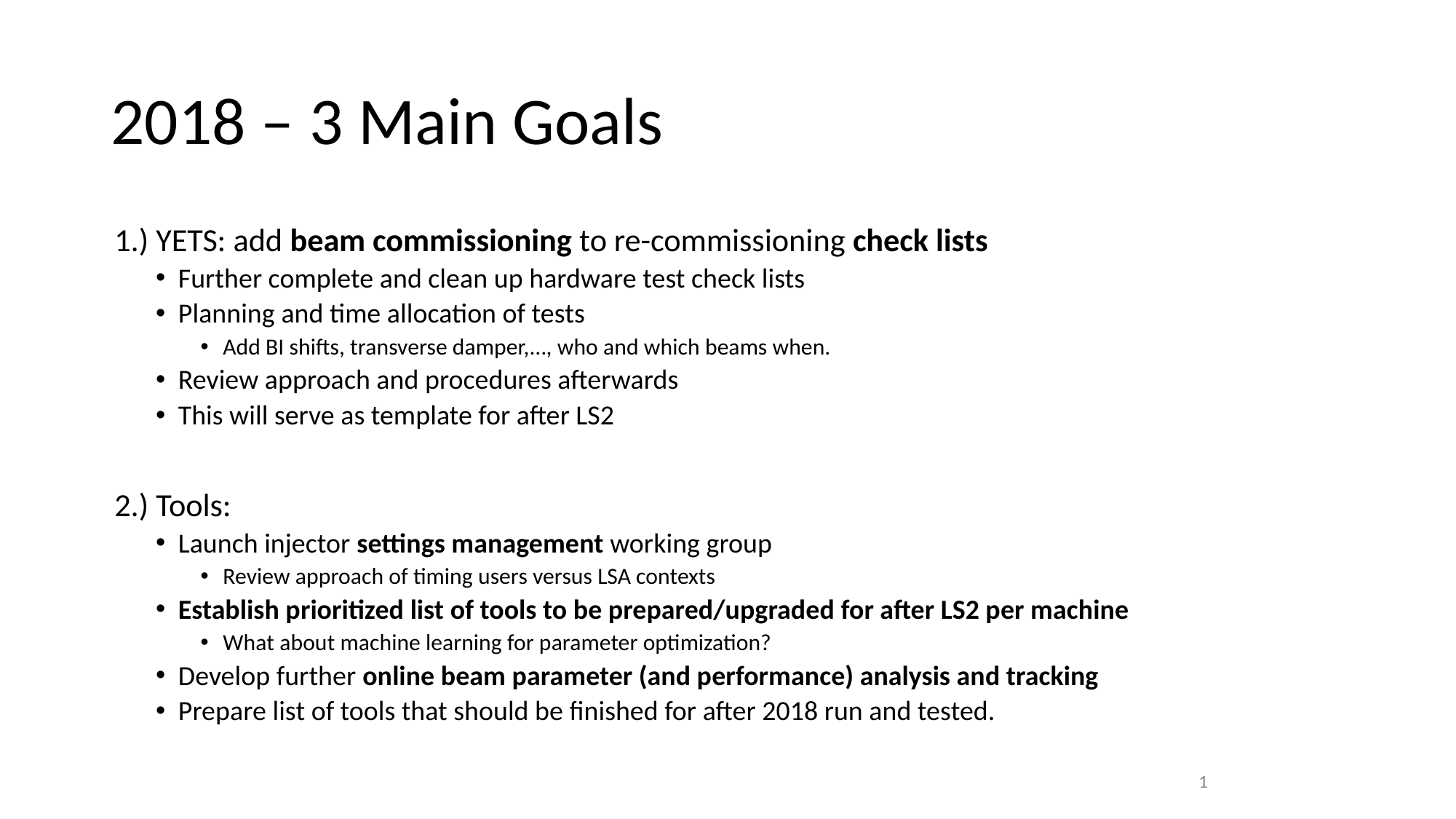

# 2018 – 3 Main Goals
1.) YETS: add beam commissioning to re-commissioning check lists
Further complete and clean up hardware test check lists
Planning and time allocation of tests
Add BI shifts, transverse damper,…, who and which beams when.
Review approach and procedures afterwards
This will serve as template for after LS2

2.) Tools:
Launch injector settings management working group
Review approach of timing users versus LSA contexts
Establish prioritized list of tools to be prepared/upgraded for after LS2 per machine
What about machine learning for parameter optimization?
Develop further online beam parameter (and performance) analysis and tracking
Prepare list of tools that should be finished for after 2018 run and tested.

1